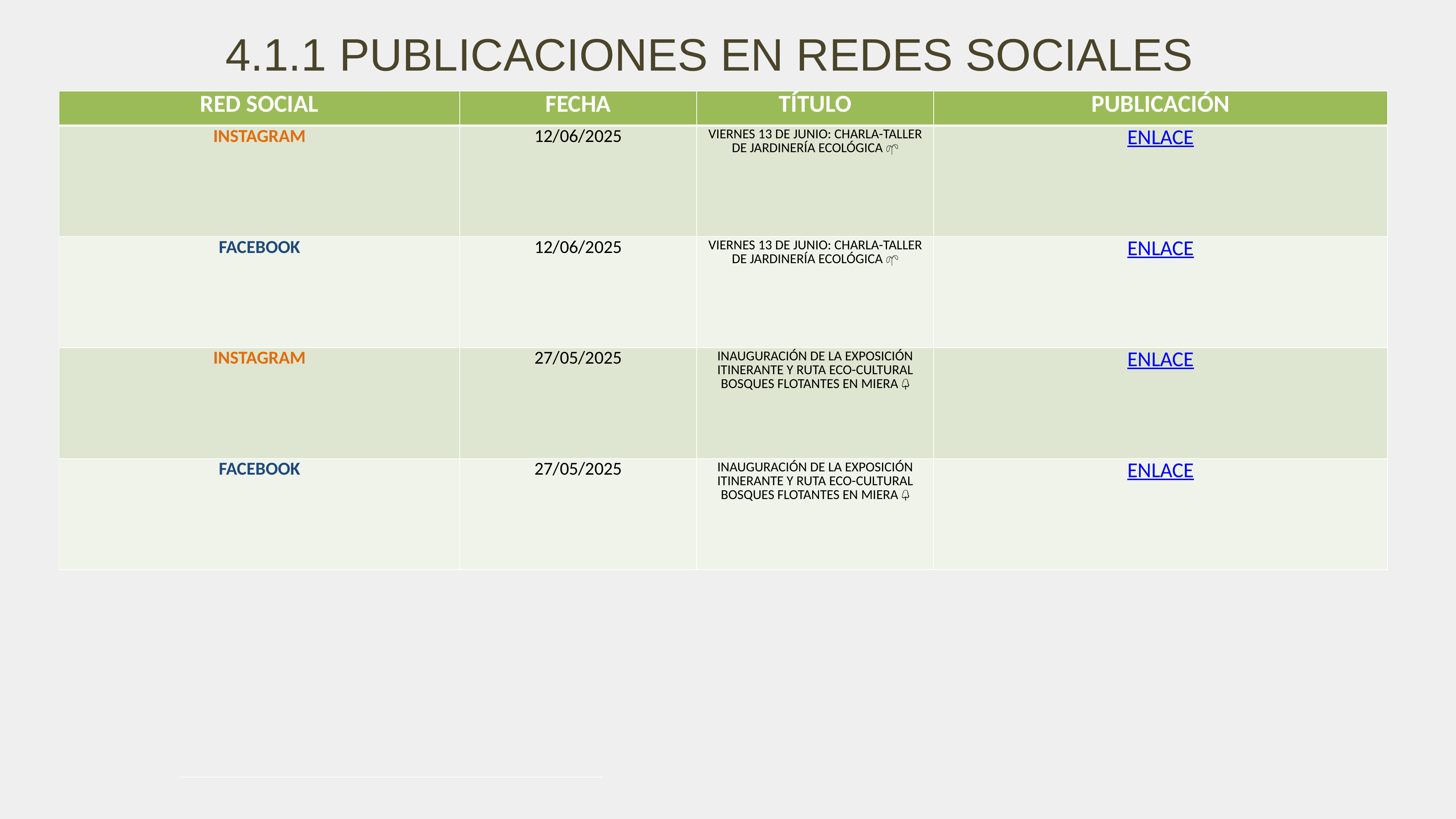

4.1.1 PUBLICACIONES EN REDES SOCIALES
| RED SOCIAL | FECHA | TÍTULO | PUBLICACIÓN |
| --- | --- | --- | --- |
| INSTAGRAM | 12/06/2025 | VIERNES 13 DE JUNIO: CHARLA-TALLER DE JARDINERÍA ECOLÓGICA 🌱 | ENLACE |
| FACEBOOK | 12/06/2025 | VIERNES 13 DE JUNIO: CHARLA-TALLER DE JARDINERÍA ECOLÓGICA 🌱 | ENLACE |
| INSTAGRAM | 27/05/2025 | INAUGURACIÓN DE LA EXPOSICIÓN ITINERANTE Y RUTA ECO-CULTURAL BOSQUES FLOTANTES EN MIERA 🌳 | ENLACE |
| FACEBOOK | 27/05/2025 | INAUGURACIÓN DE LA EXPOSICIÓN ITINERANTE Y RUTA ECO-CULTURAL BOSQUES FLOTANTES EN MIERA 🌳 | ENLACE |